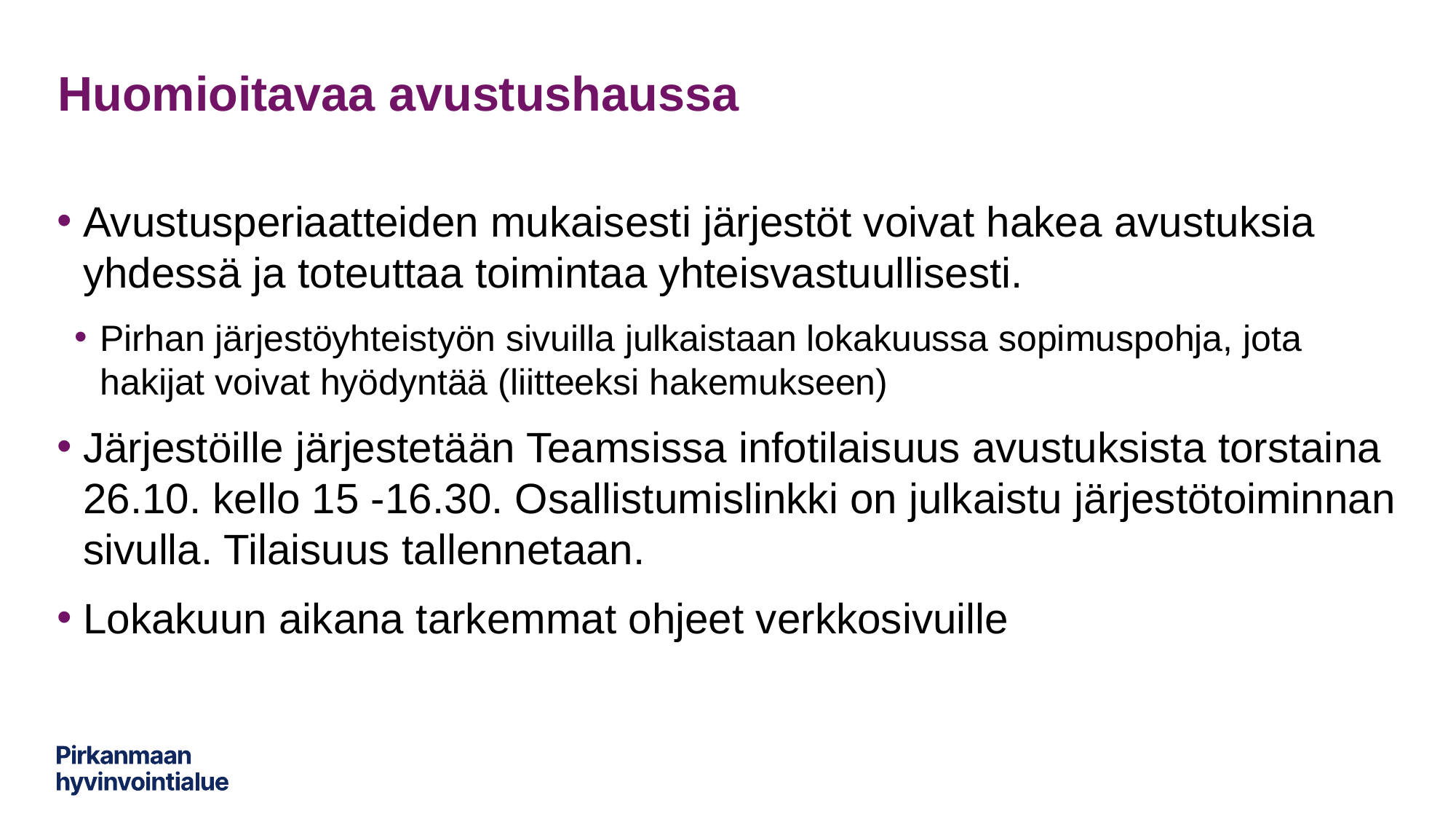

# Huomioitavaa avustushaussa
Avustusperiaatteiden mukaisesti järjestöt voivat hakea avustuksia yhdessä ja toteuttaa toimintaa yhteisvastuullisesti.
Pirhan järjestöyhteistyön sivuilla julkaistaan lokakuussa sopimuspohja, jota hakijat voivat hyödyntää (liitteeksi hakemukseen)
Järjestöille järjestetään Teamsissa infotilaisuus avustuksista torstaina 26.10. kello 15 -16.30. Osallistumislinkki on julkaistu järjestötoiminnan sivulla. Tilaisuus tallennetaan.
Lokakuun aikana tarkemmat ohjeet verkkosivuille